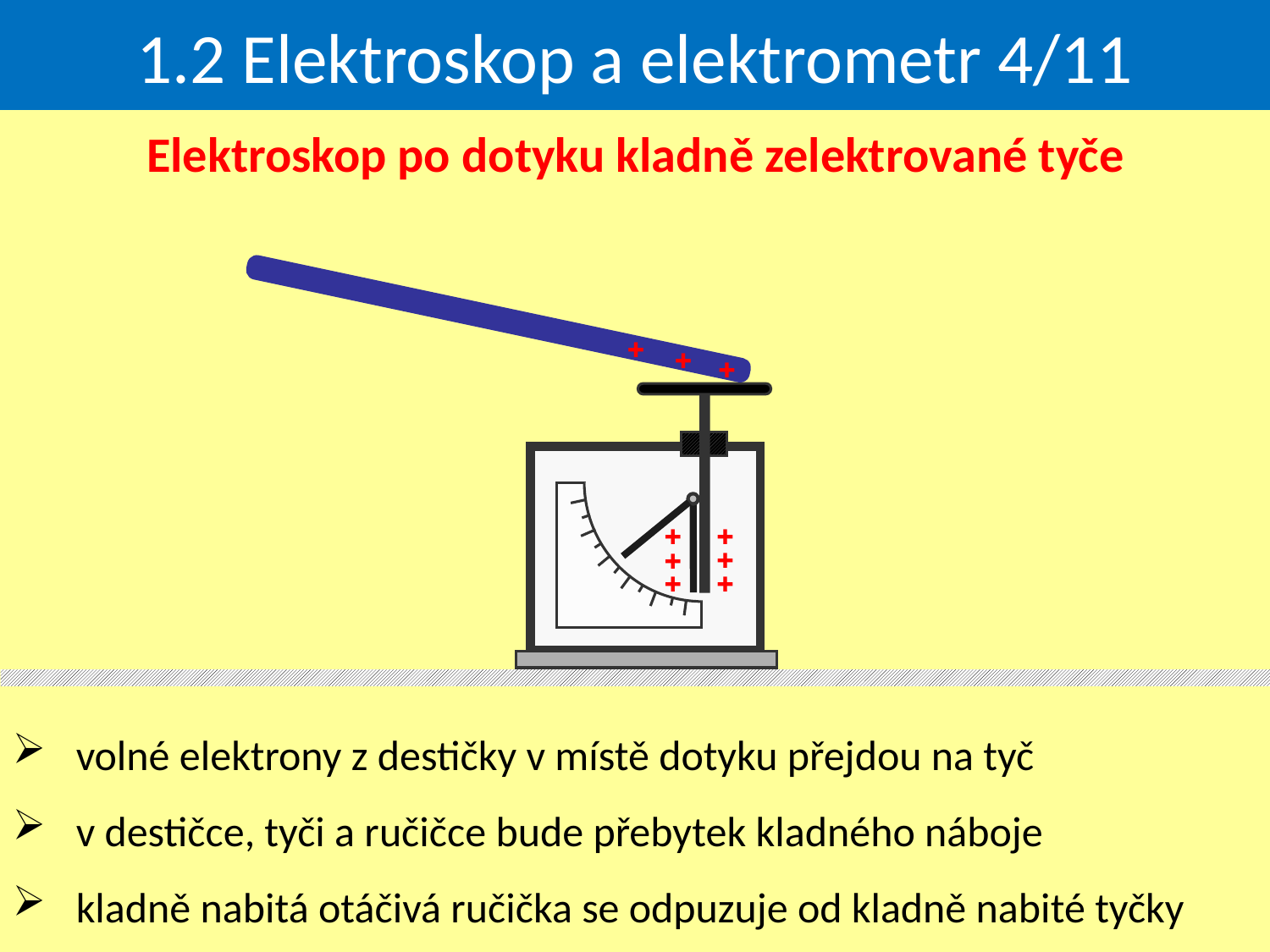

# 1.2 Elektroskop a elektrometr 4/11
Elektroskop po dotyku kladně zelektrované tyče

+
+
+

+
+
+
+
+
+

volné elektrony z destičky v místě dotyku přejdou na tyč
v destičce, tyči a ručičce bude přebytek kladného náboje
kladně nabitá otáčivá ručička se odpuzuje od kladně nabité tyčky